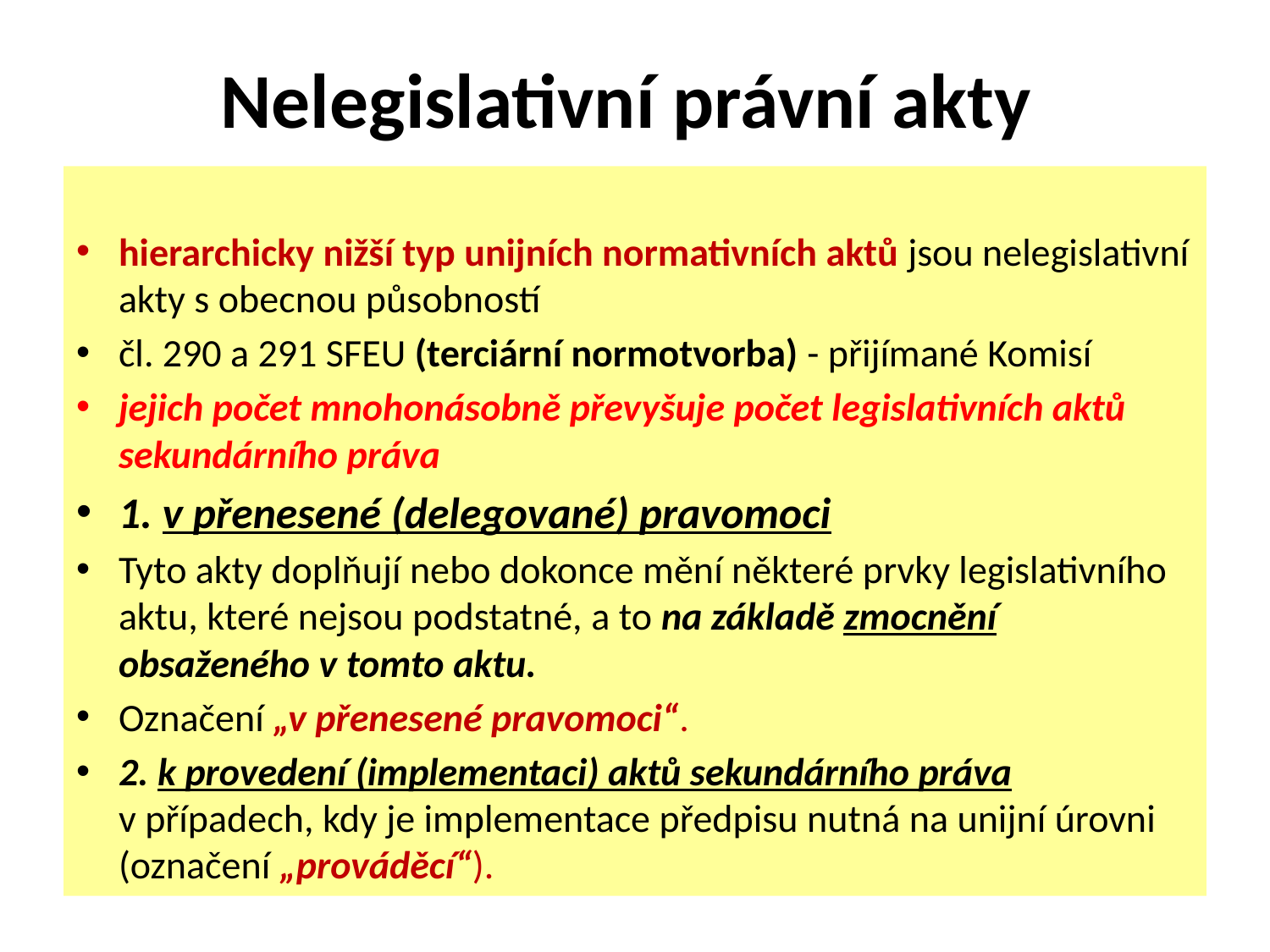

# Nelegislativní právní akty

hierarchicky nižší typ unijních normativních aktů jsou nelegislativní akty s obecnou působností
čl. 290 a 291 SFEU (terciární normotvorba) - přijímané Komisí
jejich počet mnohonásobně převyšuje počet legislativních aktů sekundárního práva
1. v přenesené (delegované) pravomoci
Tyto akty doplňují nebo dokonce mění některé prvky legislativního aktu, které nejsou podstatné, a to na základě zmocnění obsaženého v tomto aktu.
Označení „v přenesené pravomoci“.
2. k provedení (implementaci) aktů sekundárního práva v případech, kdy je implementace předpisu nutná na unijní úrovni (označení „prováděcí“).